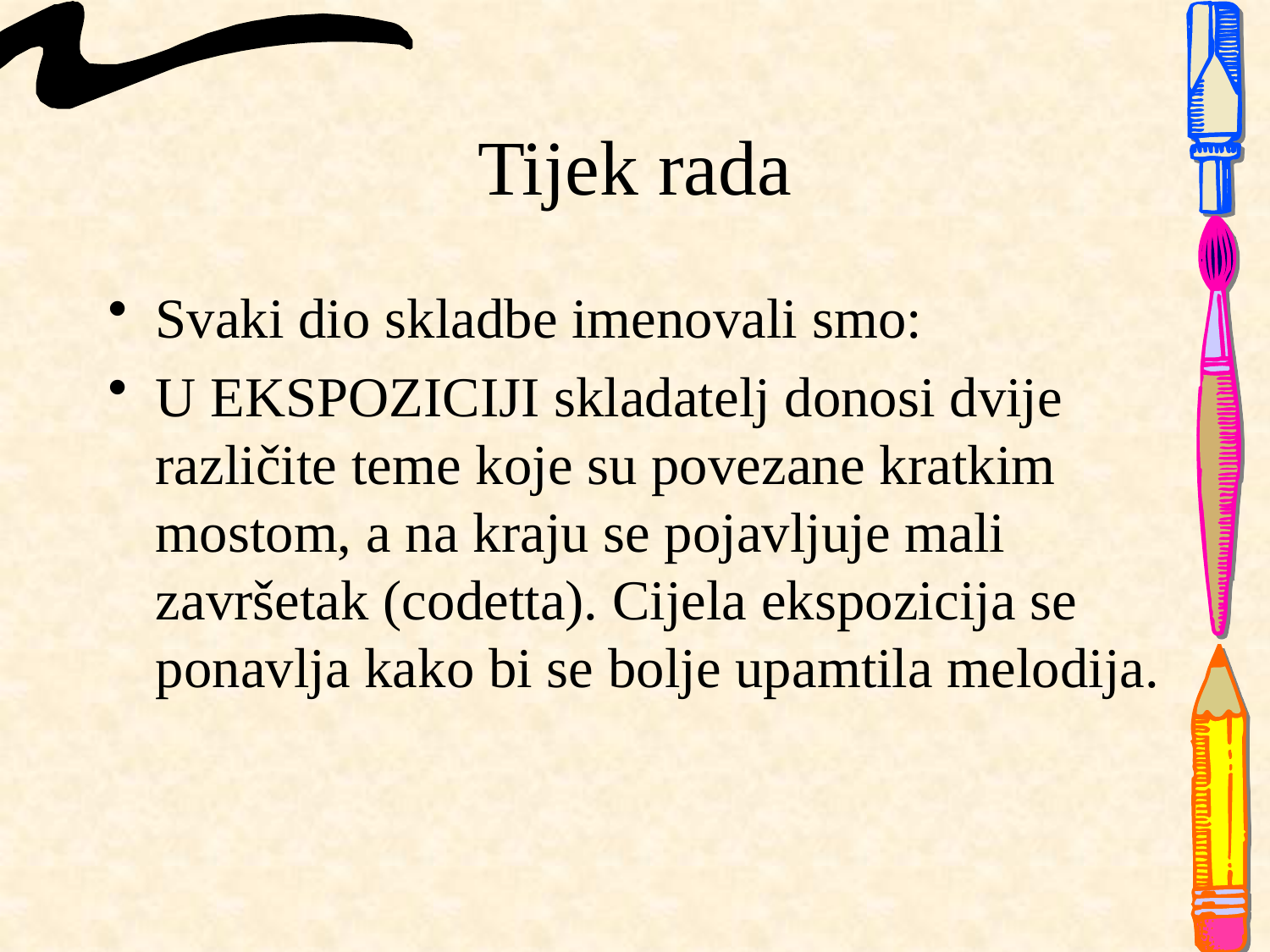

# Tijek rada
Svaki dio skladbe imenovali smo:
U EKSPOZICIJI skladatelj donosi dvije različite teme koje su povezane kratkim mostom, a na kraju se pojavljuje mali završetak (codetta). Cijela ekspozicija se ponavlja kako bi se bolje upamtila melodija.